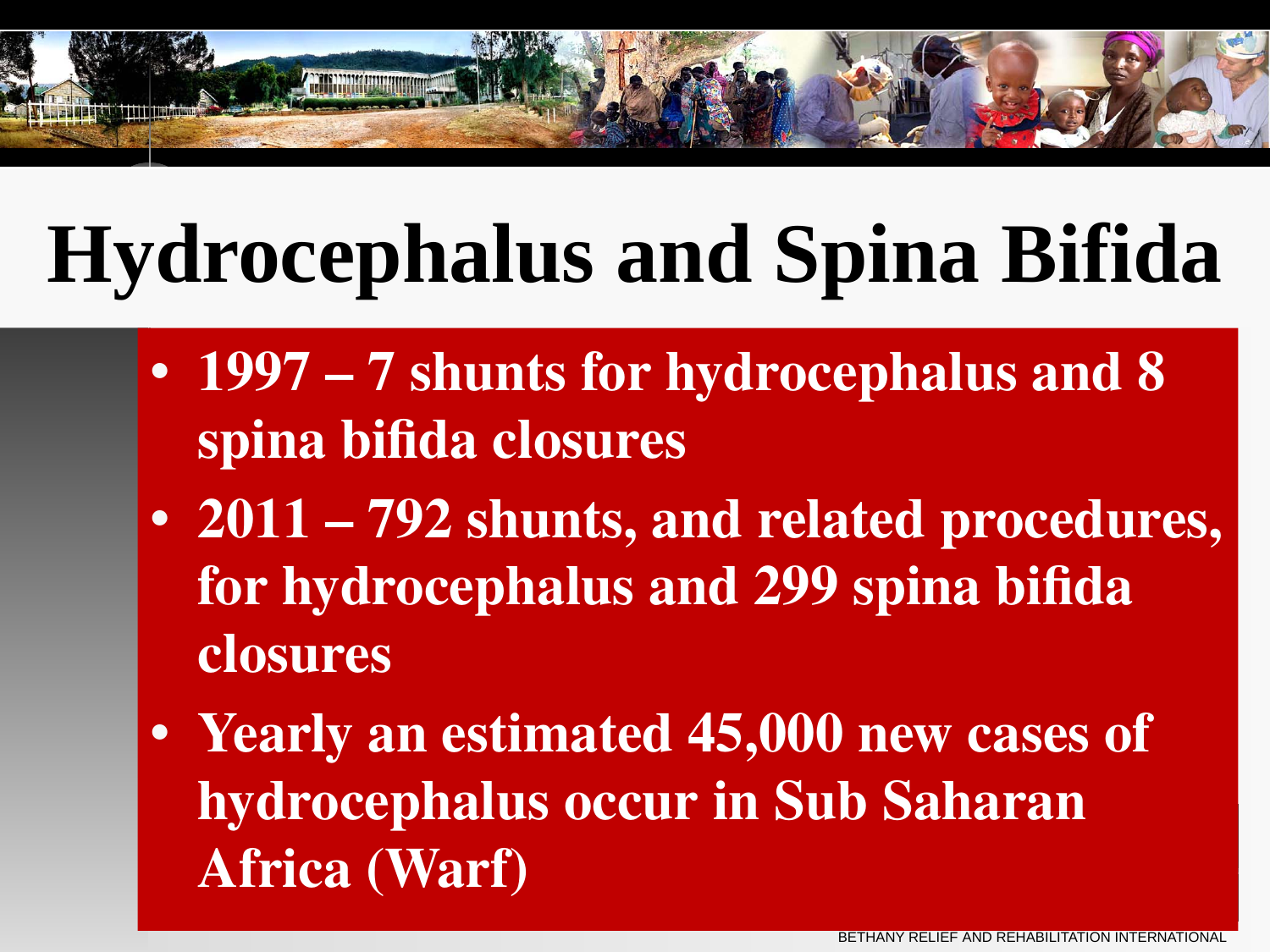

# Hydrocephalus and Spina Bifida
1997 – 7 shunts for hydrocephalus and 8 spina bifida closures
2011 – 792 shunts, and related procedures, for hydrocephalus and 299 spina bifida closures
Yearly an estimated 45,000 new cases of hydrocephalus occur in Sub Saharan Africa (Warf)